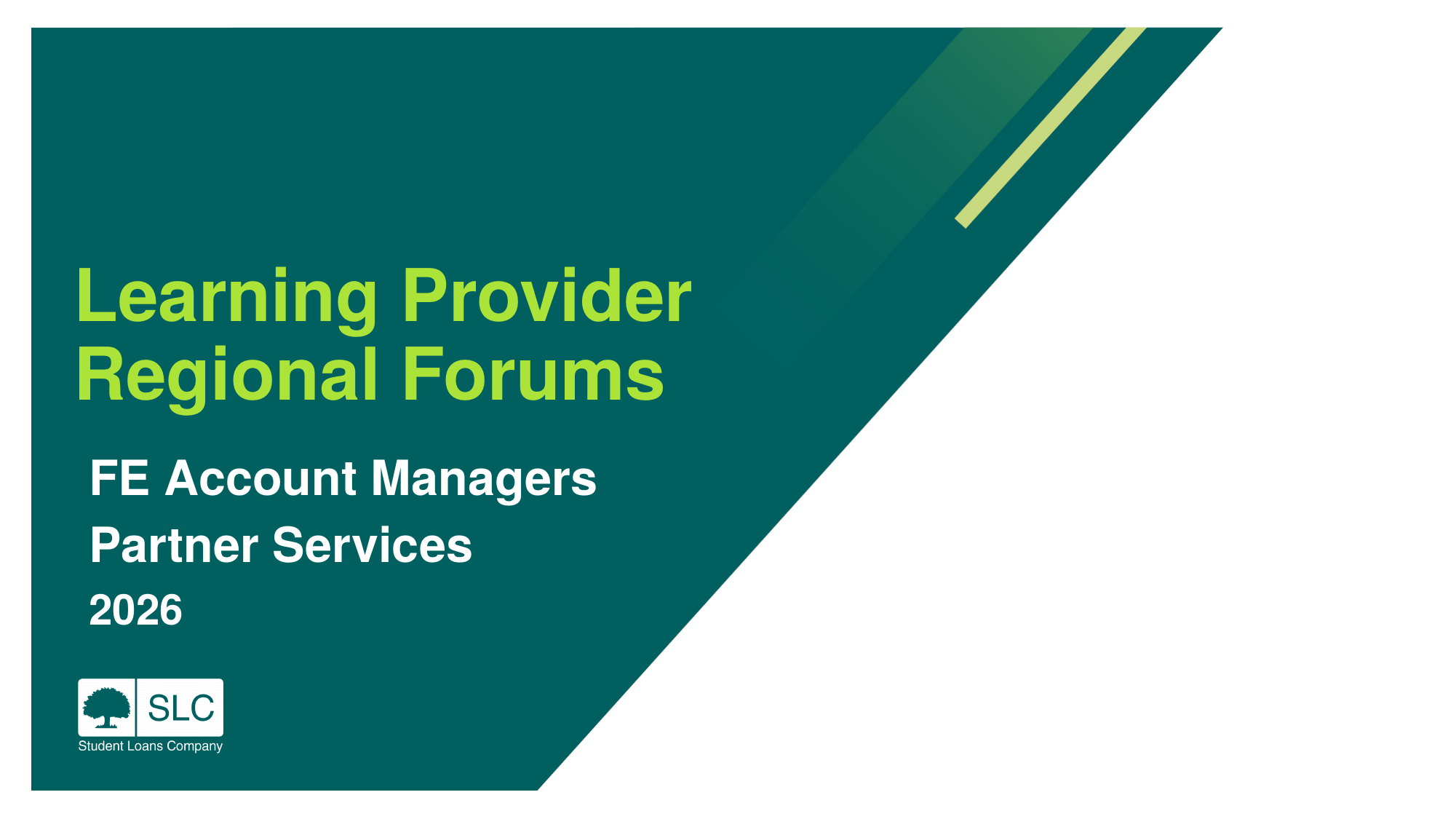

# Learning Provider Regional Forums
FE Account Managers
Partner Services
2026